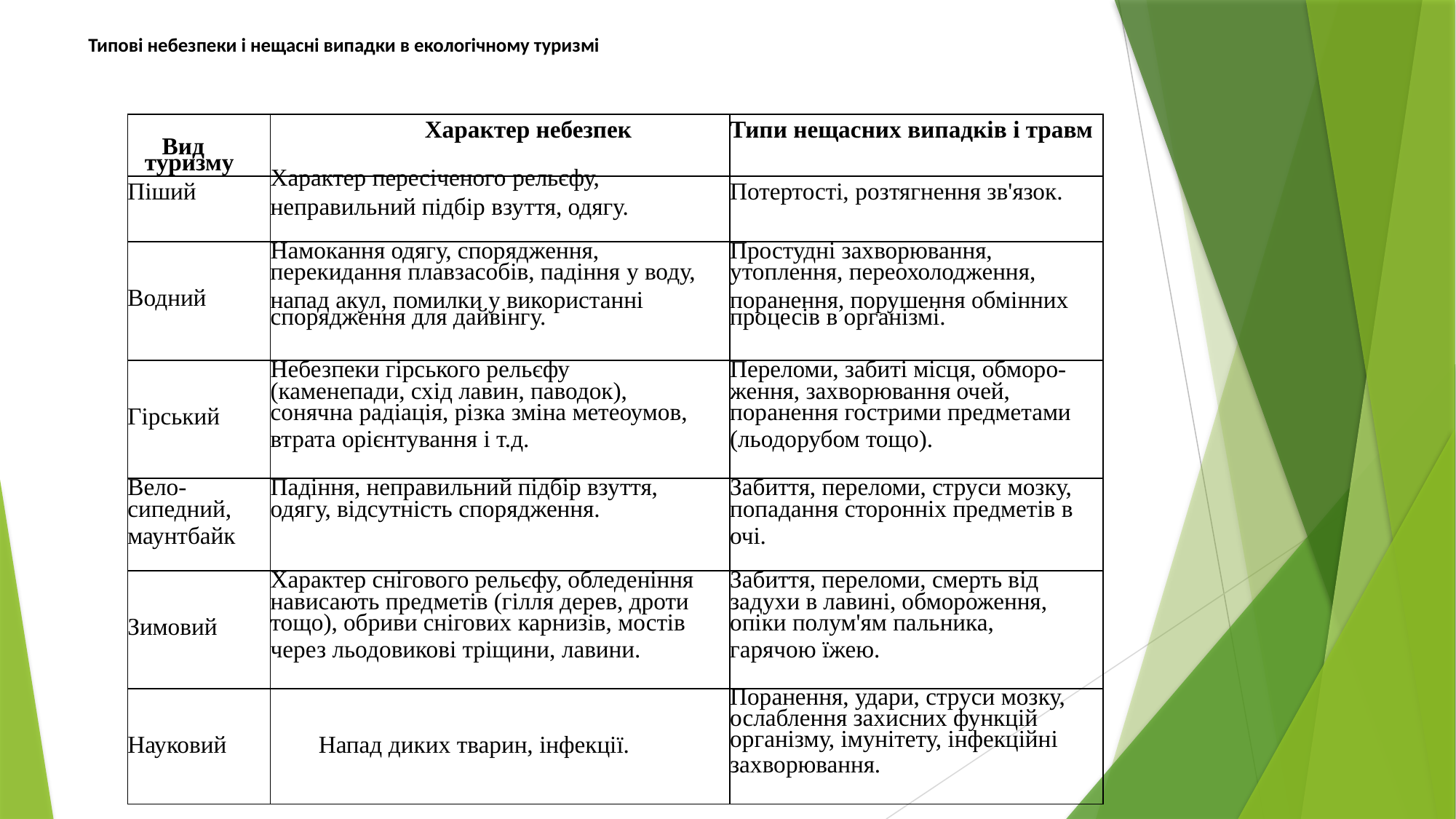

# Типові небезпеки і нещасні випадки в екологічному туризмі
| Вид туризму | Характер небезпек | Типи нещасних випадків і травм |
| --- | --- | --- |
| Піший | Характер пересіченого рельєфу, неправильний підбір взуття, одягу. | Потертості, розтягнення зв'язок. |
| Водний | Намокання одягу, спорядження, перекидання плавзасобів, падіння у воду, напад акул, помилки у використанні спорядження для дайвінгу. | Простудні захворювання, утоплення, переохолодження, поранення, порушення обмінних процесів в організмі. |
| Гірський | Небезпеки гірського рельєфу (каменепади, схід лавин, паводок), сонячна радіація, різка зміна метеоумов, втрата орієнтування і т.д. | Переломи, забиті місця, обморо- ження, захворювання очей, поранення гострими предметами (льодорубом тощо). |
| Вело- сипедний, маунтбайк | Падіння, неправильний підбір взуття, одягу, відсутність спорядження. | Забиття, переломи, струси мозку, попадання сторонніх предметів в очі. |
| Зимовий | Характер снігового рельєфу, обледеніння нависають предметів (гілля дерев, дроти тощо), обриви снігових карнизів, мостів через льодовикові тріщини, лавини. | Забиття, переломи, смерть від задухи в лавині, обмороження, опіки полум'ям пальника, гарячою їжею. |
| Науковий | Напад диких тварин, інфекції. | Поранення, удари, струси мозку, ослаблення захисних функцій організму, імунітету, інфекційні захворювання. |